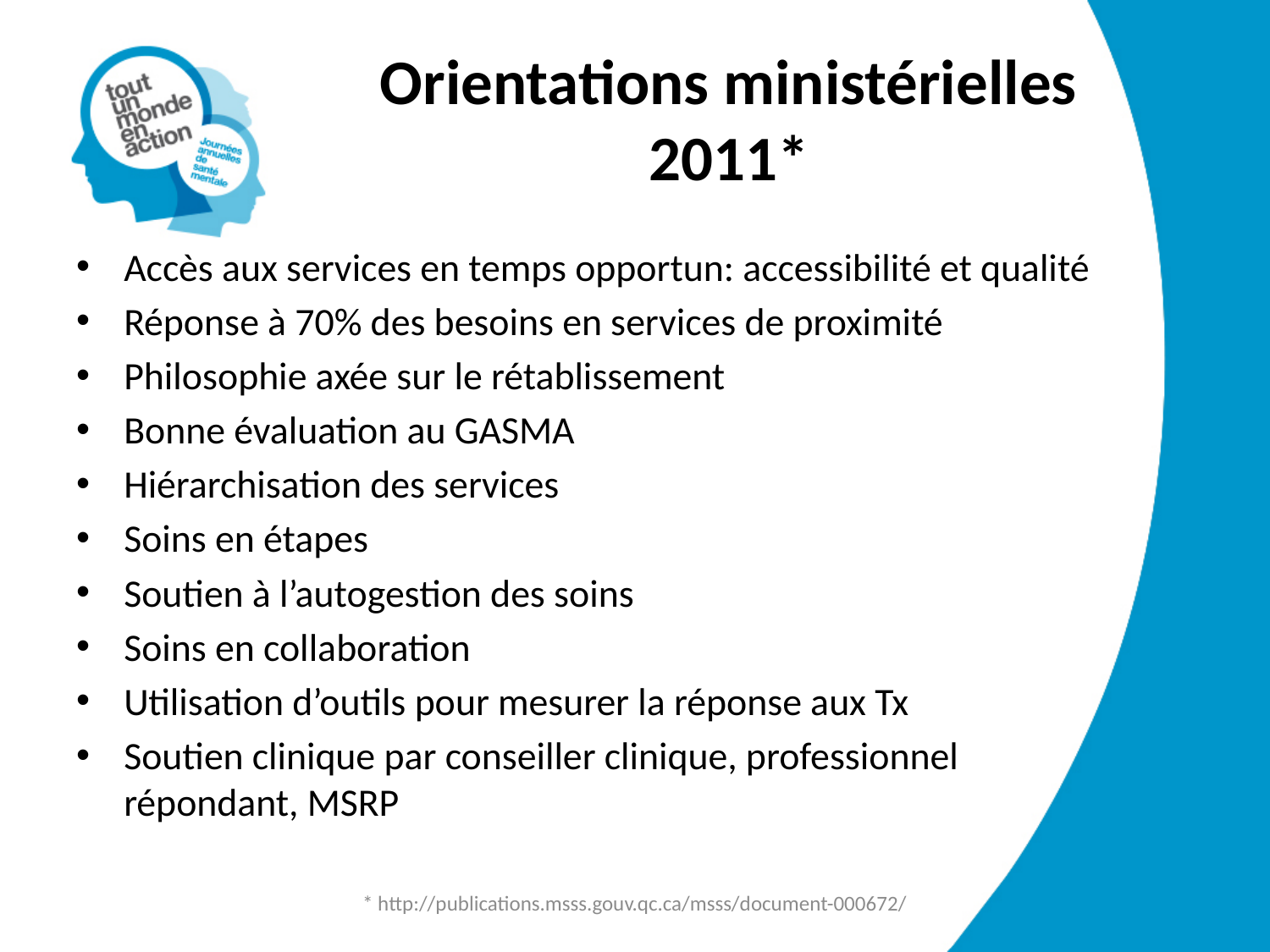

# Orientations ministérielles 2011*
Accès aux services en temps opportun: accessibilité et qualité
Réponse à 70% des besoins en services de proximité
Philosophie axée sur le rétablissement
Bonne évaluation au GASMA
Hiérarchisation des services
Soins en étapes
Soutien à l’autogestion des soins
Soins en collaboration
Utilisation d’outils pour mesurer la réponse aux Tx
Soutien clinique par conseiller clinique, professionnel
répondant, MSRP
* http://publications.msss.gouv.qc.ca/msss/document-000672/